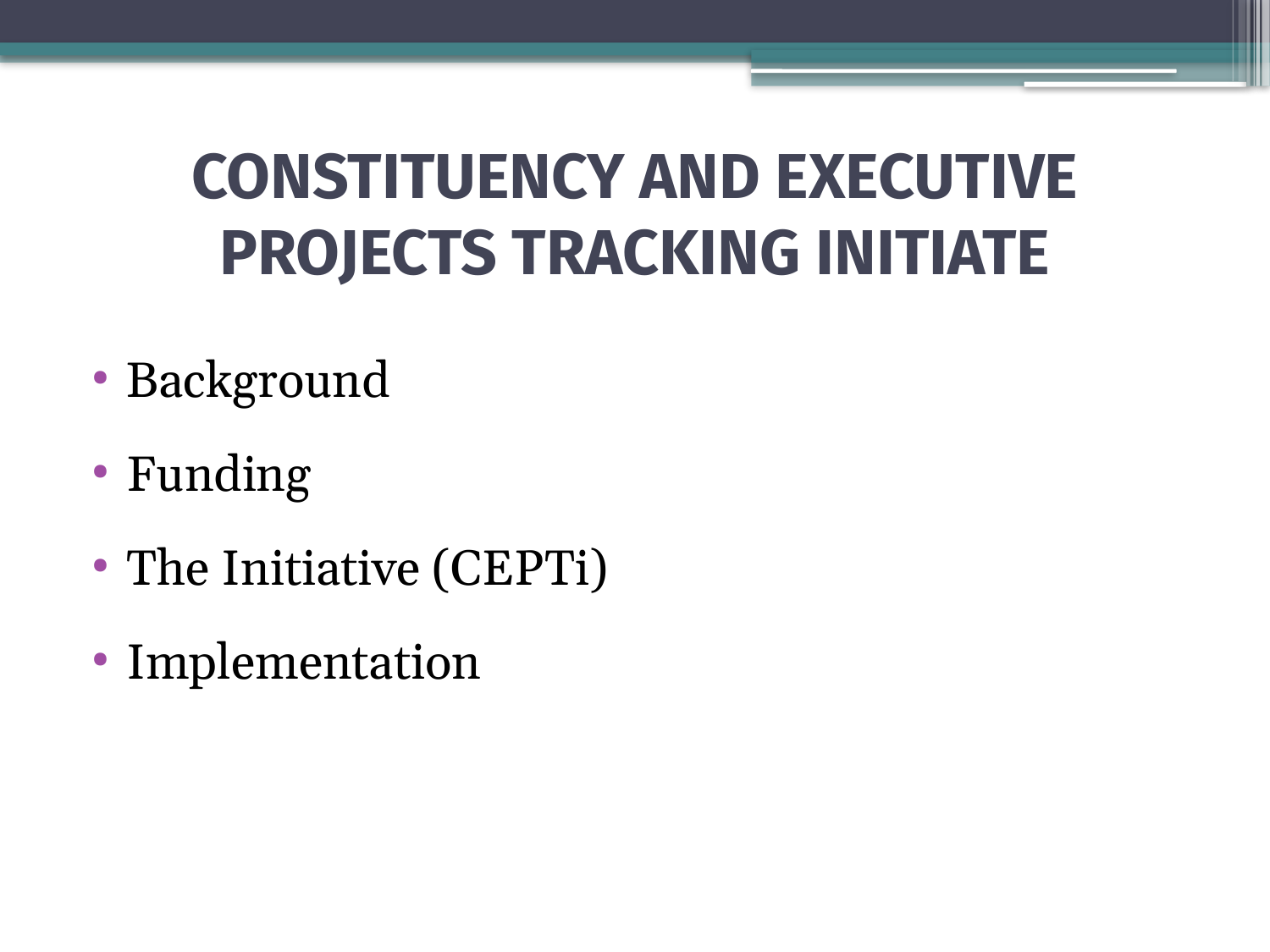

# CONSTITUENCY AND EXECUTIVE PROJECTS TRACKING INITIATE
Background
Funding
The Initiative (CEPTi)
Implementation